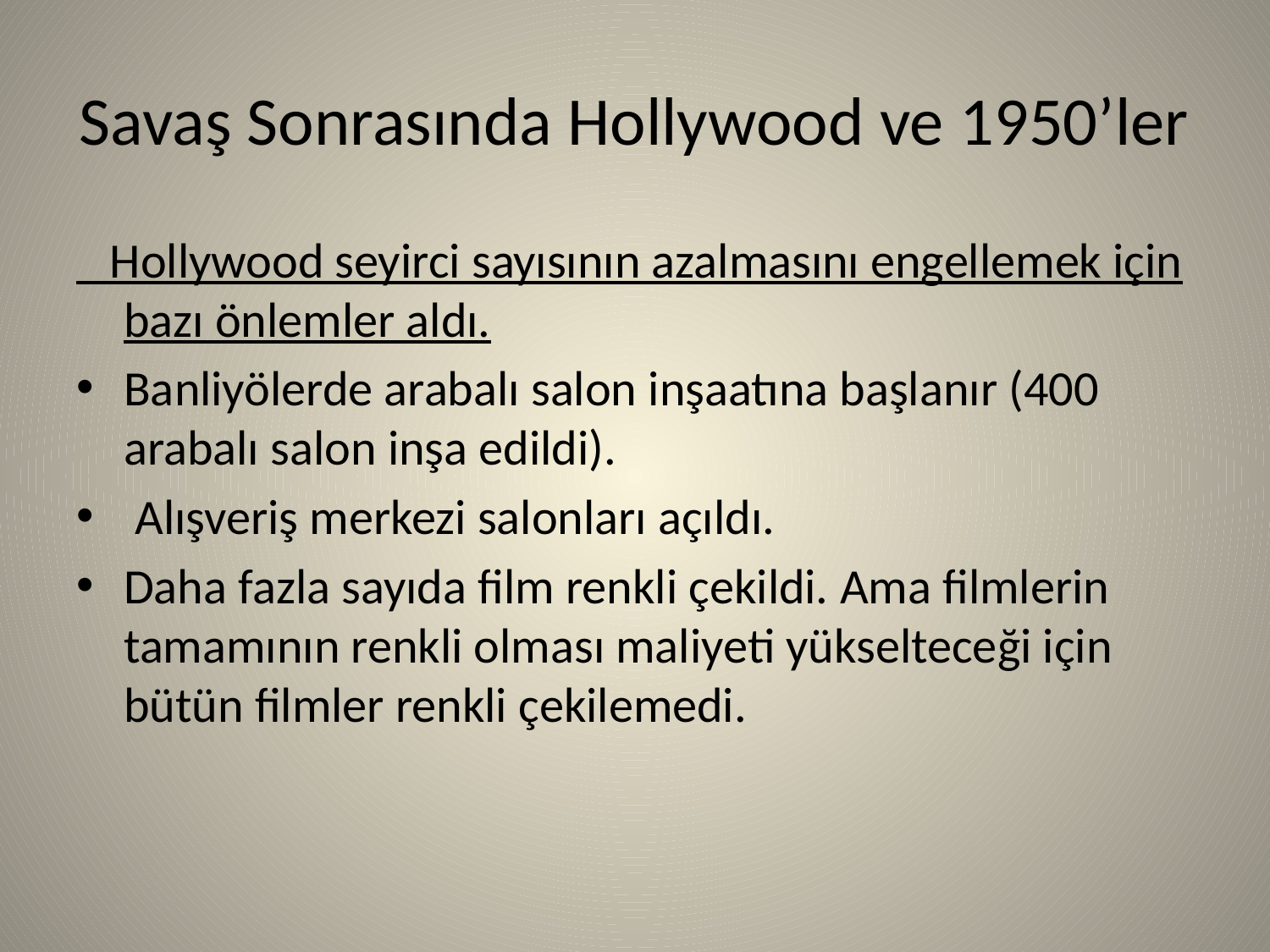

# Savaş Sonrasında Hollywood ve 1950’ler
   Hollywood seyirci sayısının azalmasını engellemek için bazı önlemler aldı.
Banliyölerde arabalı salon inşaatına başlanır (400 arabalı salon inşa edildi).
 Alışveriş merkezi salonları açıldı.
Daha fazla sayıda film renkli çekildi. Ama filmlerin tamamının renkli olması maliyeti yükselteceği için bütün filmler renkli çekilemedi.